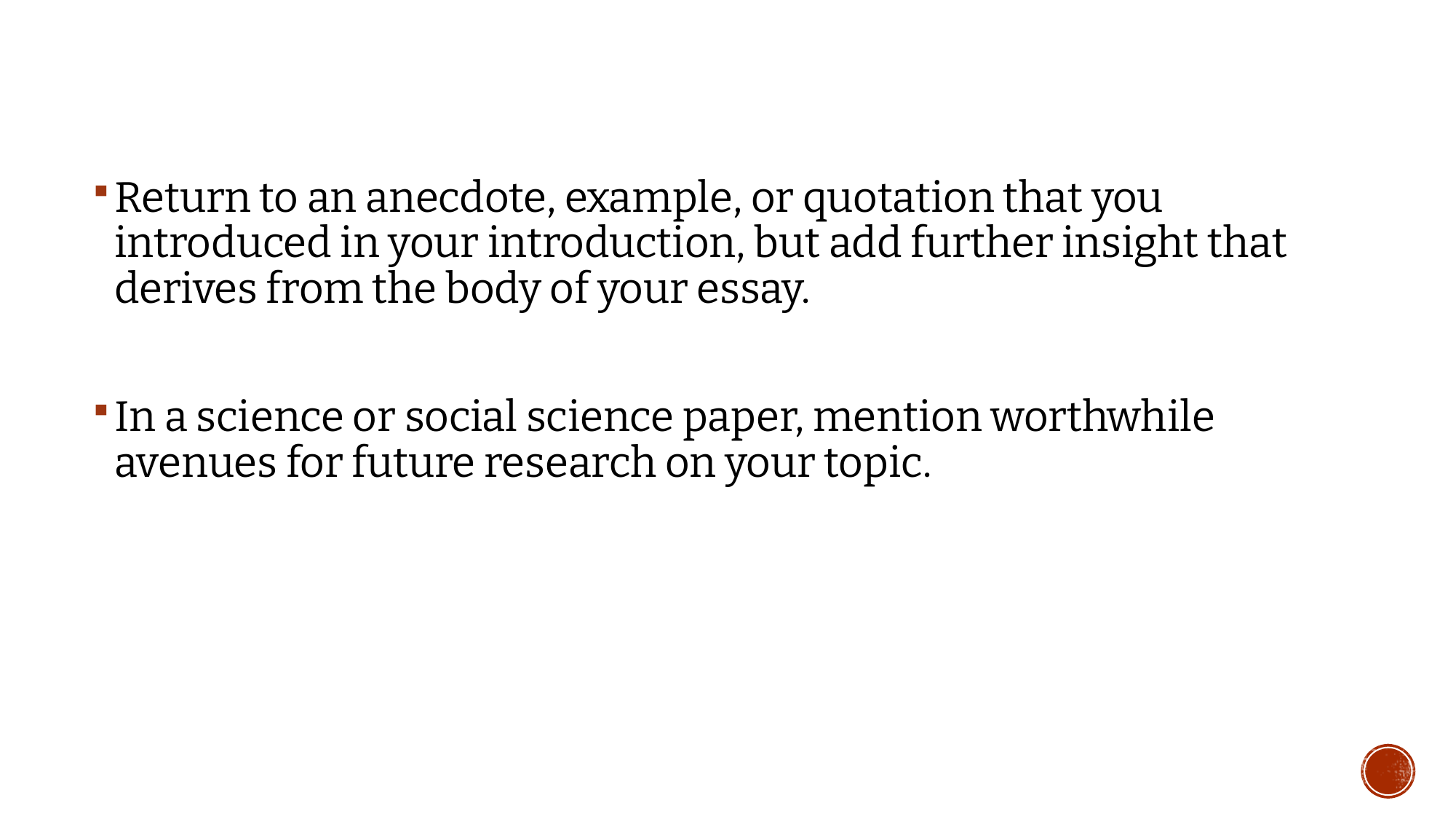

Return to an anecdote, example, or quotation that you introduced in your introduction, but add further insight that derives from the body of your essay.

In a science or social science paper, mention worthwhile avenues for future research on your topic.